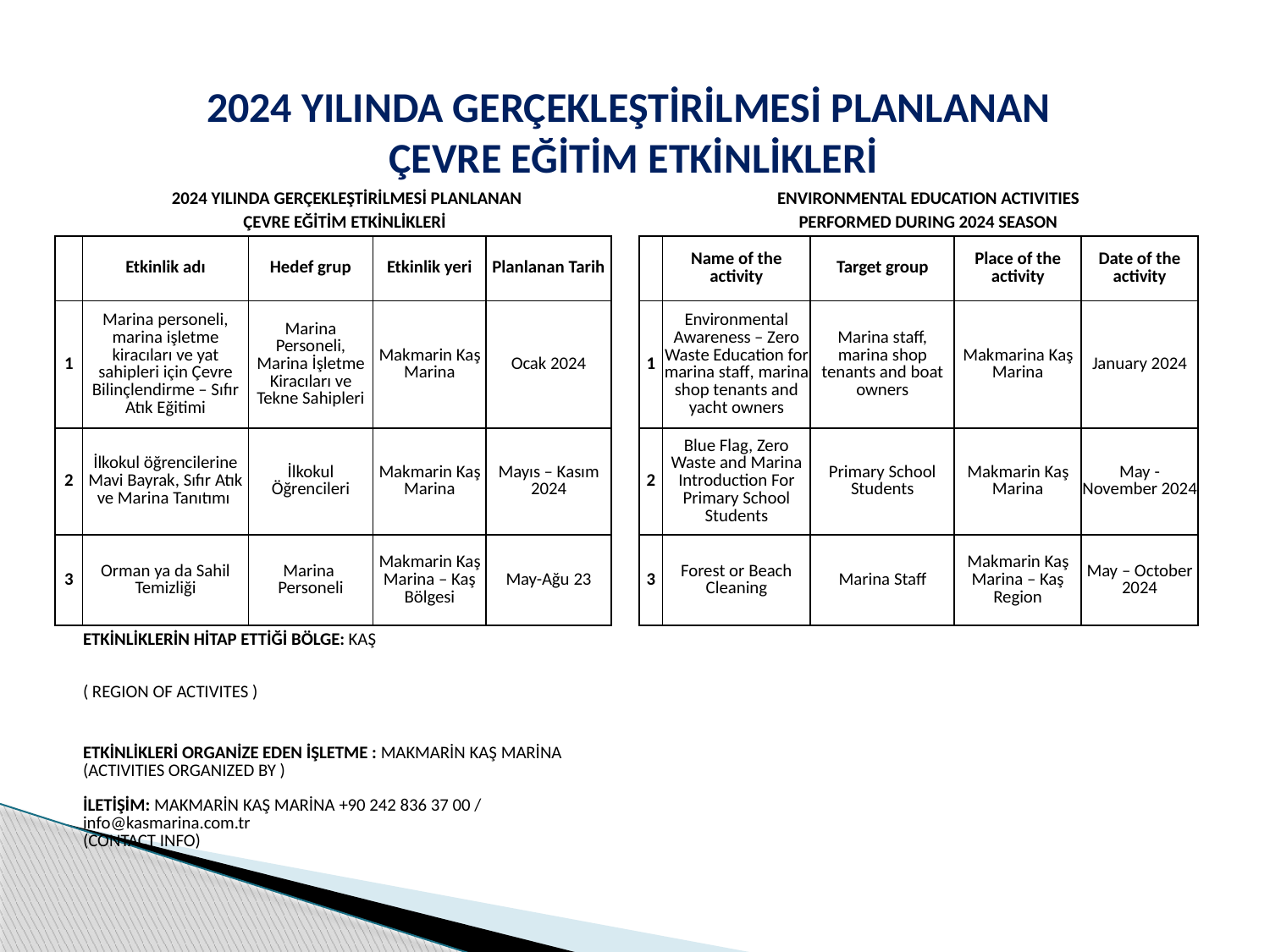

2024 YILINDA GERÇEKLEŞTİRİLMESİ PLANLANAN
 ÇEVRE EĞİTİM ETKİNLİKLERİ
|  | 2024 YILINDA GERÇEKLEŞTİRİLMESİ PLANLANAN |  |  |  |  |  | ENVIRONMENTAL EDUCATION ACTIVITIES |  |  |  |
| --- | --- | --- | --- | --- | --- | --- | --- | --- | --- | --- |
|  | ÇEVRE EĞİTİM ETKİNLİKLERİ |  |  |  |  |  | PERFORMED DURING 2024 SEASON |  |  |  |
|  | Etkinlik adı | Hedef grup | Etkinlik yeri | Planlanan Tarih |  |  | Name of the activity | Target group | Place of the activity | Date of the activity |
|  |  |  |  |  |  |  |  |  |  |  |
| 1 | Marina personeli, marina işletme kiracıları ve yat sahipleri için Çevre Bilinçlendirme – Sıfır Atık Eğitimi | Marina Personeli, Marina İşletme Kiracıları ve Tekne Sahipleri | Makmarin Kaş Marina | Ocak 2024 |  | 1 | Environmental Awareness – Zero Waste Education for marina staff, marina shop tenants and yacht owners | Marina staff, marina shop tenants and boat owners | Makmarina Kaş Marina | January 2024 |
|  |  |  |  |  |  |  |  |  |  |  |
| 2 | İlkokul öğrencilerine Mavi Bayrak, Sıfır Atık ve Marina Tanıtımı | İlkokul Öğrencileri | Makmarin Kaş Marina | Mayıs – Kasım 2024 |  | 2 | Blue Flag, Zero Waste and Marina Introduction For Primary School Students | Primary School Students | Makmarin Kaş Marina | May - November 2024 |
| 3 | Orman ya da Sahil Temizliği | Marina Personeli | Makmarin Kaş Marina – Kaş Bölgesi | May-Ağu 23 |  | 3 | Forest or Beach Cleaning | Marina Staff | Makmarin Kaş Marina – Kaş Region | May – October 2024 |
|  | ETKİNLİKLERİN HİTAP ETTİĞİ BÖLGE: KAŞ |  |  |  |  |  |  |  |  |  |
|  | ( REGION OF ACTIVITES ) |  |  |  |  |  |  |  |  |  |
|  | ETKİNLİKLERİ ORGANİZE EDEN İŞLETME : MAKMARİN KAŞ MARİNA (ACTIVITIES ORGANIZED BY ) İLETİŞİM: MAKMARİN KAŞ MARİNA +90 242 836 37 00 / info@kasmarina.com.tr (CONTACT INFO) |  |  |  |  |  |  |  |  |  |
|  |  |  |  |  |  |  |  |  |  |  |
|  |  |  |  |  |  |  |  |  |  |  |